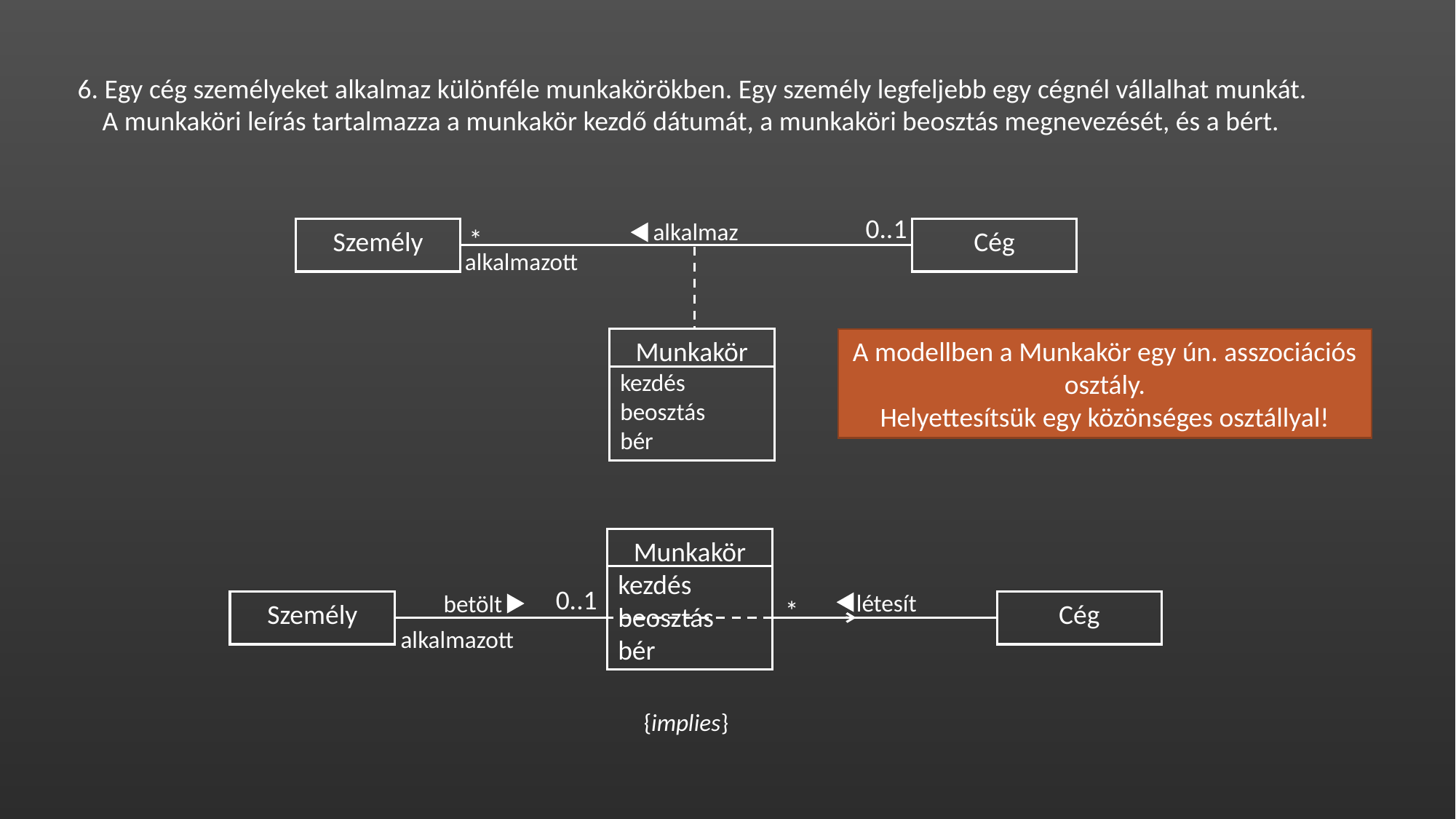

6. Egy cég személyeket alkalmaz különféle munkakörökben. Egy személy legfeljebb egy cégnél vállalhat munkát.
    A munkaköri leírás tartalmazza a munkakör kezdő dátumát, a munkaköri beosztás megnevezését, és a bért.
0..1
alkalmaz
*
Személy

Cég

alkalmazott
A modellben a Munkakör egy ún. asszociációs osztály.
Helyettesítsük egy közönséges osztállyal!
Munkakör
kezdés
beosztás
bér

Munkakör
kezdés
beosztás
bér

0..1
létesít
betölt
*
Személy

Cég

alkalmazott
{implies}